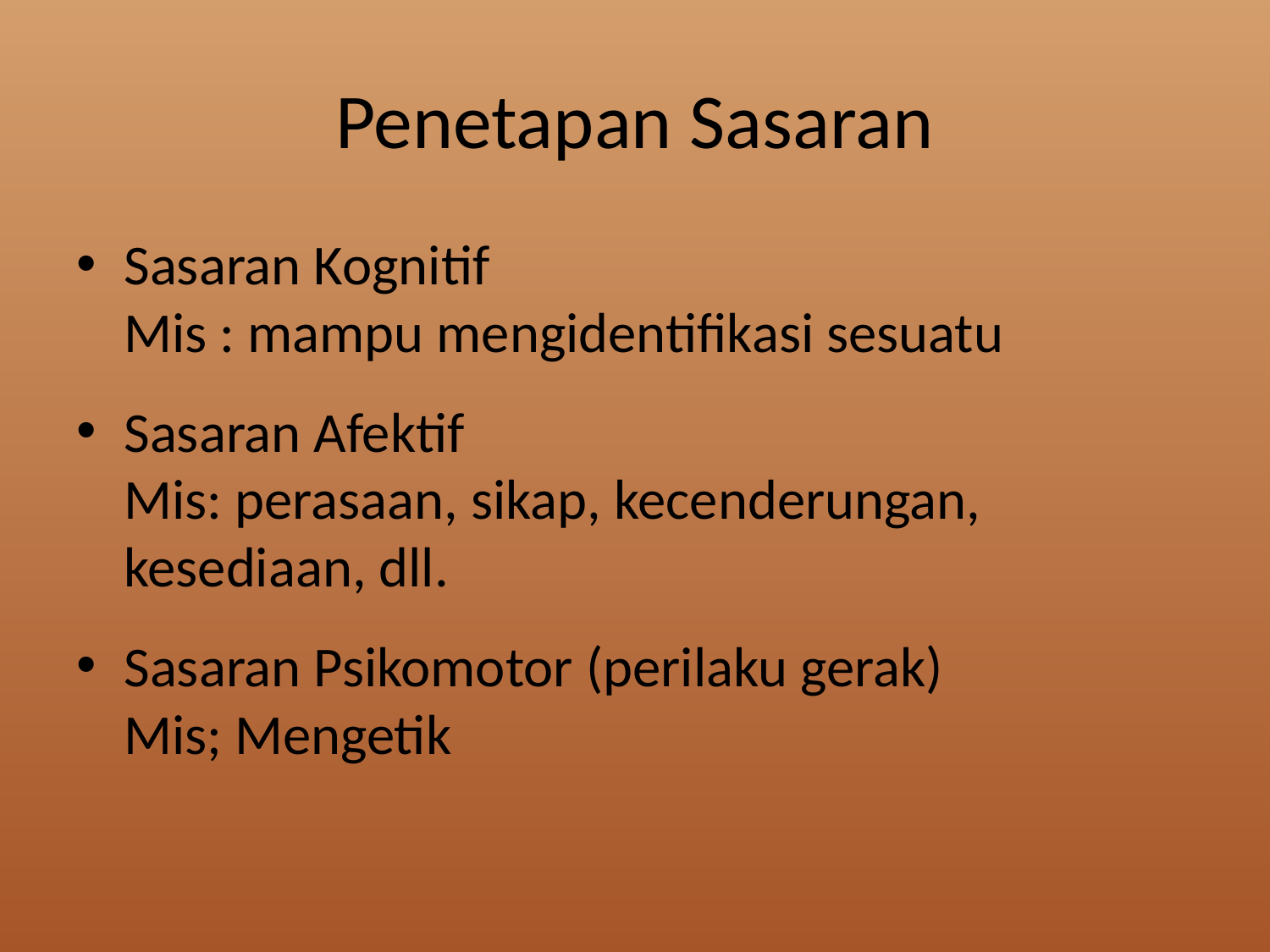

# Penetapan Sasaran
Sasaran Kognitif
	Mis : mampu mengidentifikasi sesuatu
Sasaran Afektif
	Mis: perasaan, sikap, kecenderungan, kesediaan, dll.
Sasaran Psikomotor (perilaku gerak)
	Mis; Mengetik